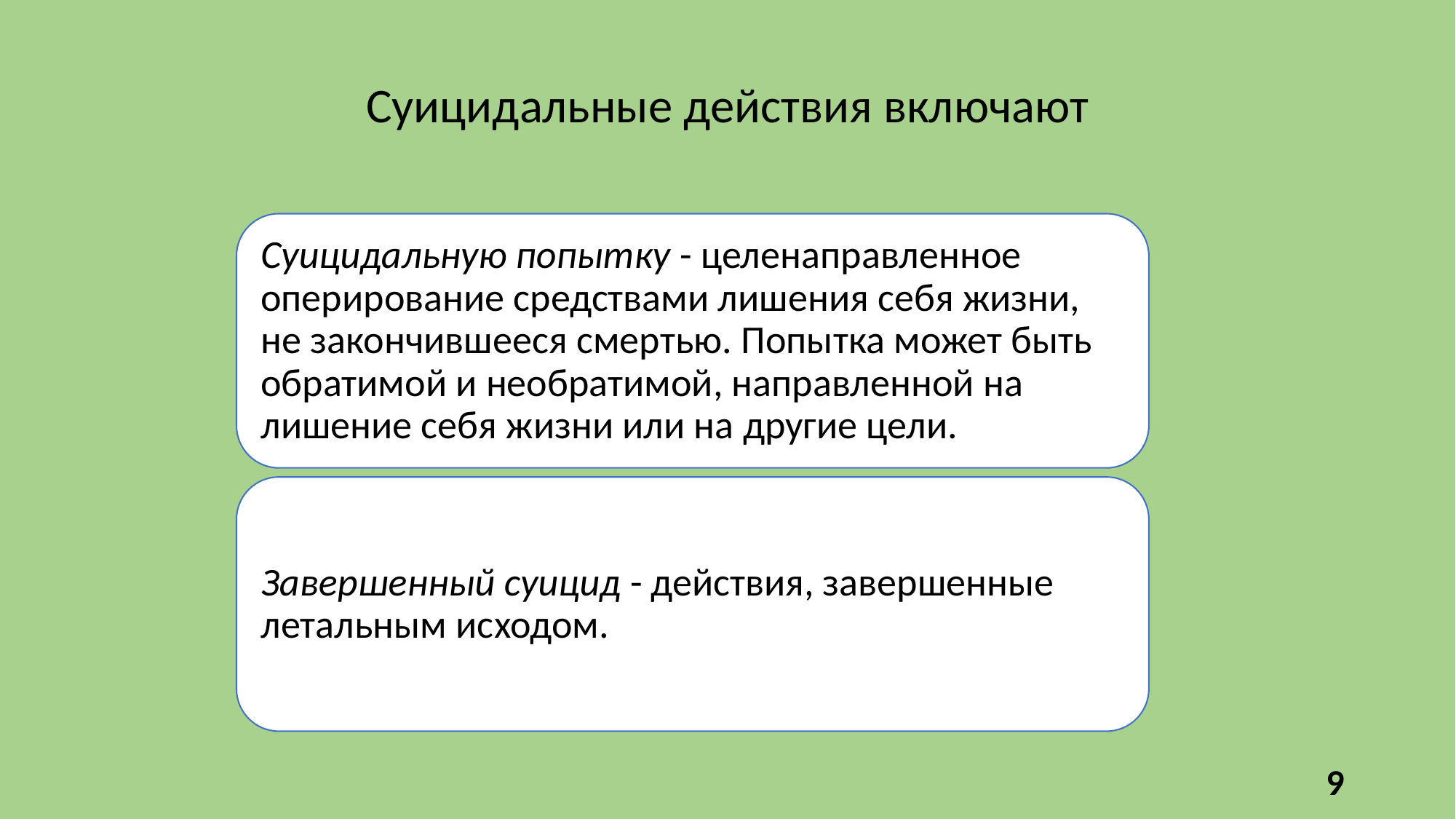

# Суицидальные действия включают
Суицидальную попытку - целенаправленное оперирование средствами лишения себя жизни, не закончившееся смертью. Попытка может быть обратимой и необратимой, направленной на лишение себя жизни или на другие цели.
Завершенный суицид - действия, завершенные летальным исходом.
9